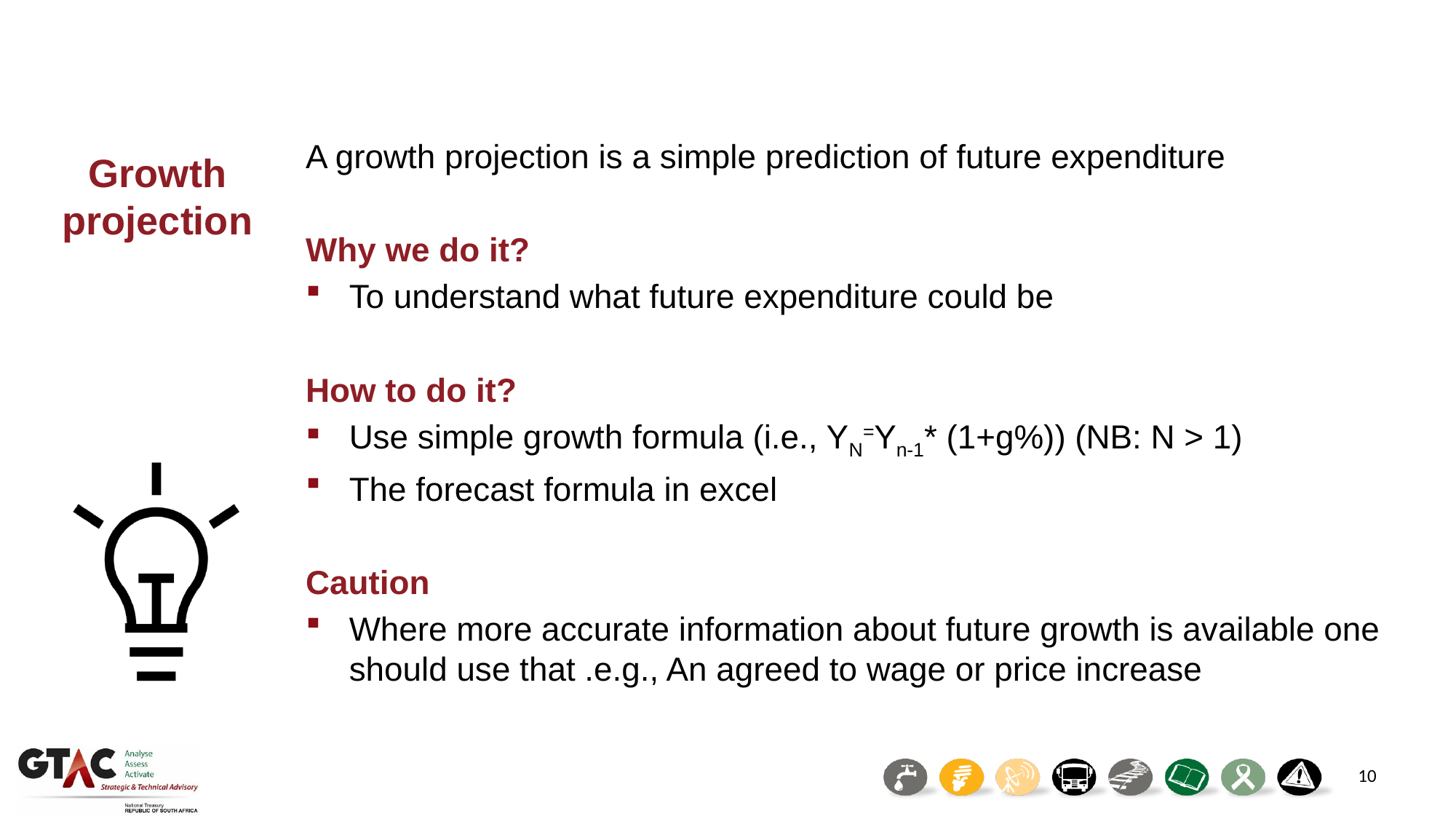

A growth projection is a simple prediction of future expenditure

Why we do it?
To understand what future expenditure could be

How to do it?
Use simple growth formula (i.e., YN=Yn-1* (1+g%)) (NB: N > 1)
The forecast formula in excel

Caution
Where more accurate information about future growth is available one should use that .e.g., An agreed to wage or price increase

Growth projection
10